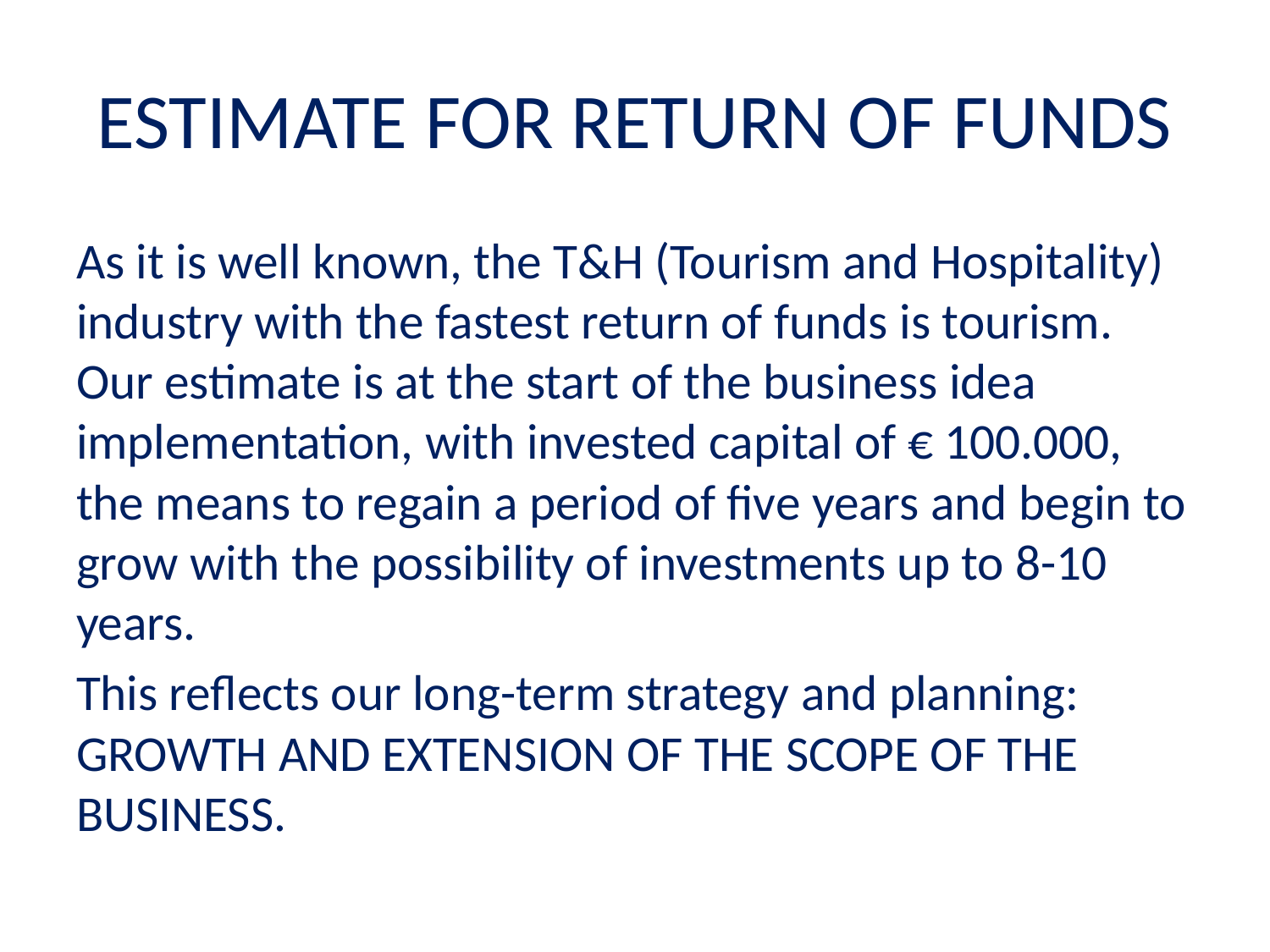

# ESTIMATE FOR RETURN OF FUNDS
As it is well known, the T&H (Tourism and Hospitality) industry with the fastest return of funds is tourism. Our estimate is at the start of the business idea implementation, with invested capital of € 100.000, the means to regain a period of five years and begin to grow with the possibility of investments up to 8-10 years.
This reflects our long-term strategy and planning: GROWTH AND EXTENSION OF THE SCOPE OF THE BUSINESS.